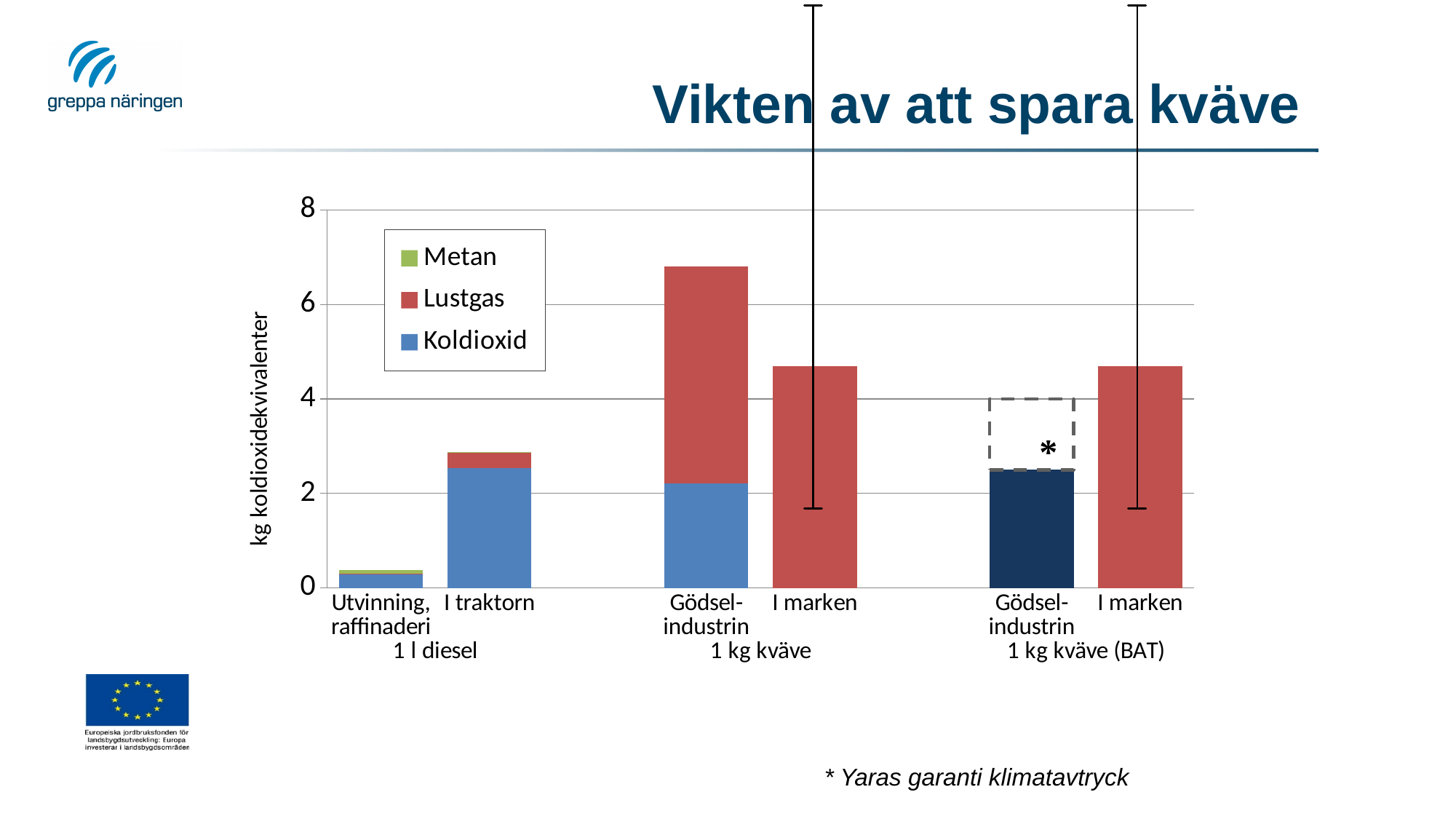

# Vikten av att spara kväve

### Chart

| Category | Koldioxid | Lustgas | Metan |
|---|---|---|---|
| Utvinning, raffinaderi | 0.30358000000000335 | 0.002103880000000028 | 0.07413000000000011 |
| I traktorn | 2.5416 | 0.3261014000000003 | 0.003971249999999999 |
|  | None | None | None |
| Gödsel-
industrin | 2.21 | 4.5892 | 0.0 |
| I marken | None | 4.6869999999999985 | None |
|  | None | None | None |
| Gödsel-
industrin | 2.5 | 1.5 | None |
| I marken | None | 4.6869999999999985 | None |
*
* Yaras garanti klimatavtryck